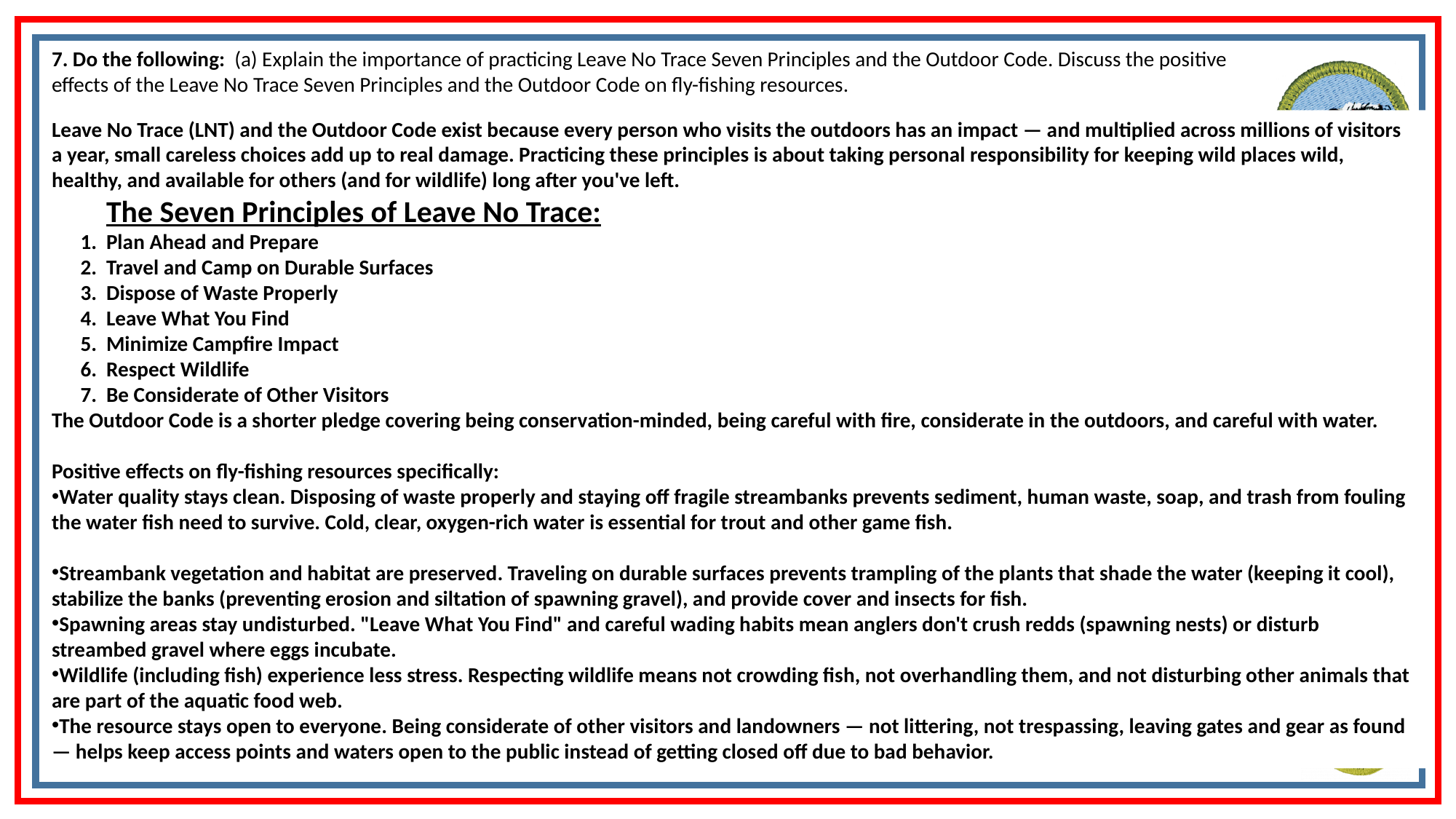

7. Do the following:  (a) Explain the importance of practicing Leave No Trace Seven Principles and the Outdoor Code. Discuss the positive effects of the Leave No Trace Seven Principles and the Outdoor Code on fly-fishing resources.
Leave No Trace (LNT) and the Outdoor Code exist because every person who visits the outdoors has an impact — and multiplied across millions of visitors a year, small careless choices add up to real damage. Practicing these principles is about taking personal responsibility for keeping wild places wild, healthy, and available for others (and for wildlife) long after you've left.
The Seven Principles of Leave No Trace:
Plan Ahead and Prepare
Travel and Camp on Durable Surfaces
Dispose of Waste Properly
Leave What You Find
Minimize Campfire Impact
Respect Wildlife
Be Considerate of Other Visitors
The Outdoor Code is a shorter pledge covering being conservation-minded, being careful with fire, considerate in the outdoors, and careful with water.

Positive effects on fly-fishing resources specifically:
Water quality stays clean. Disposing of waste properly and staying off fragile streambanks prevents sediment, human waste, soap, and trash from fouling the water fish need to survive. Cold, clear, oxygen-rich water is essential for trout and other game fish.

Streambank vegetation and habitat are preserved. Traveling on durable surfaces prevents trampling of the plants that shade the water (keeping it cool), stabilize the banks (preventing erosion and siltation of spawning gravel), and provide cover and insects for fish.
Spawning areas stay undisturbed. "Leave What You Find" and careful wading habits mean anglers don't crush redds (spawning nests) or disturb streambed gravel where eggs incubate.
Wildlife (including fish) experience less stress. Respecting wildlife means not crowding fish, not overhandling them, and not disturbing other animals that are part of the aquatic food web.
The resource stays open to everyone. Being considerate of other visitors and landowners — not littering, not trespassing, leaving gates and gear as found — helps keep access points and waters open to the public instead of getting closed off due to bad behavior.